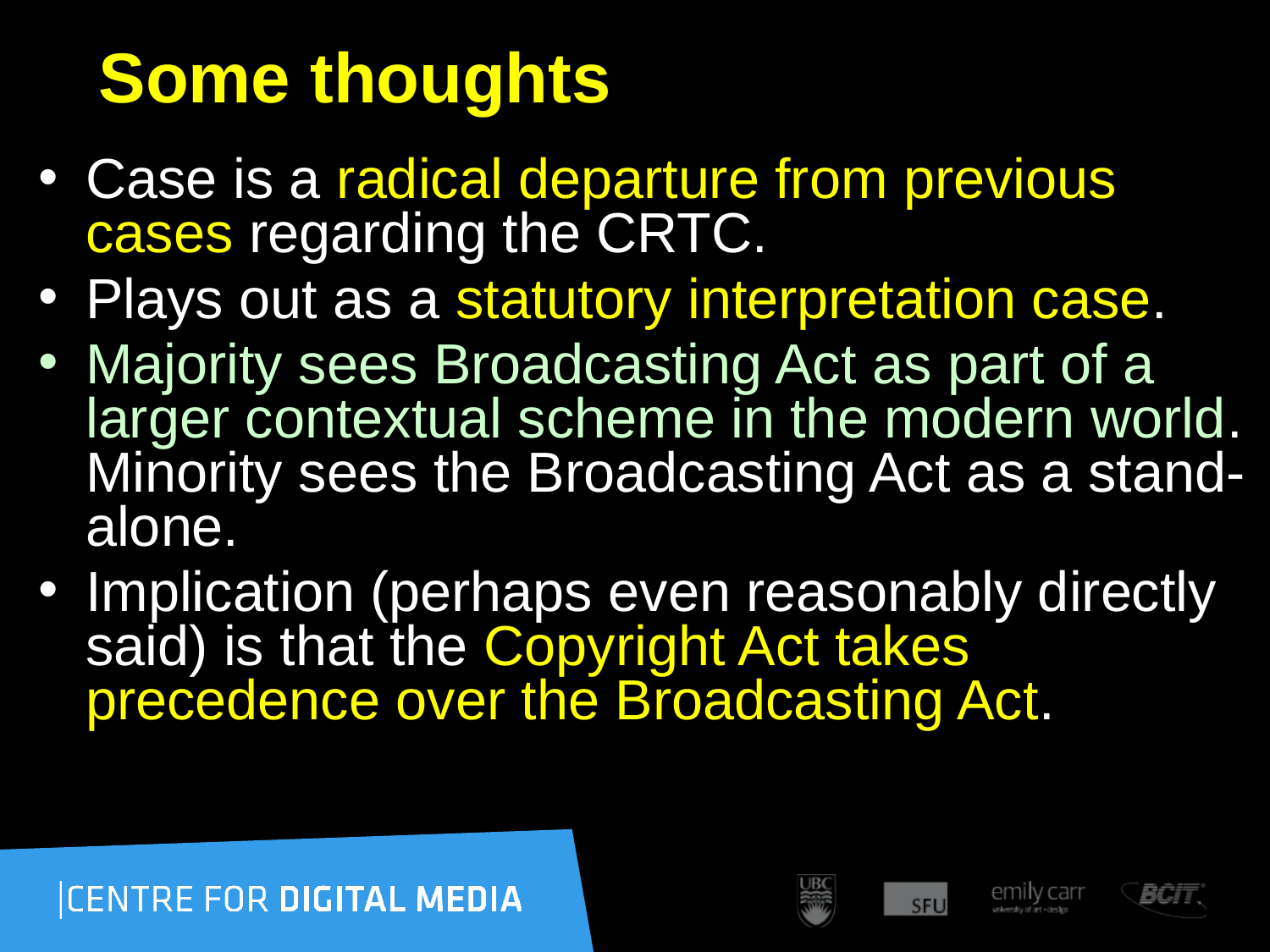

# Some thoughts
Case is a radical departure from previous cases regarding the CRTC.
Plays out as a statutory interpretation case.
Majority sees Broadcasting Act as part of a larger contextual scheme in the modern world. Minority sees the Broadcasting Act as a stand-alone.
Implication (perhaps even reasonably directly said) is that the Copyright Act takes precedence over the Broadcasting Act.